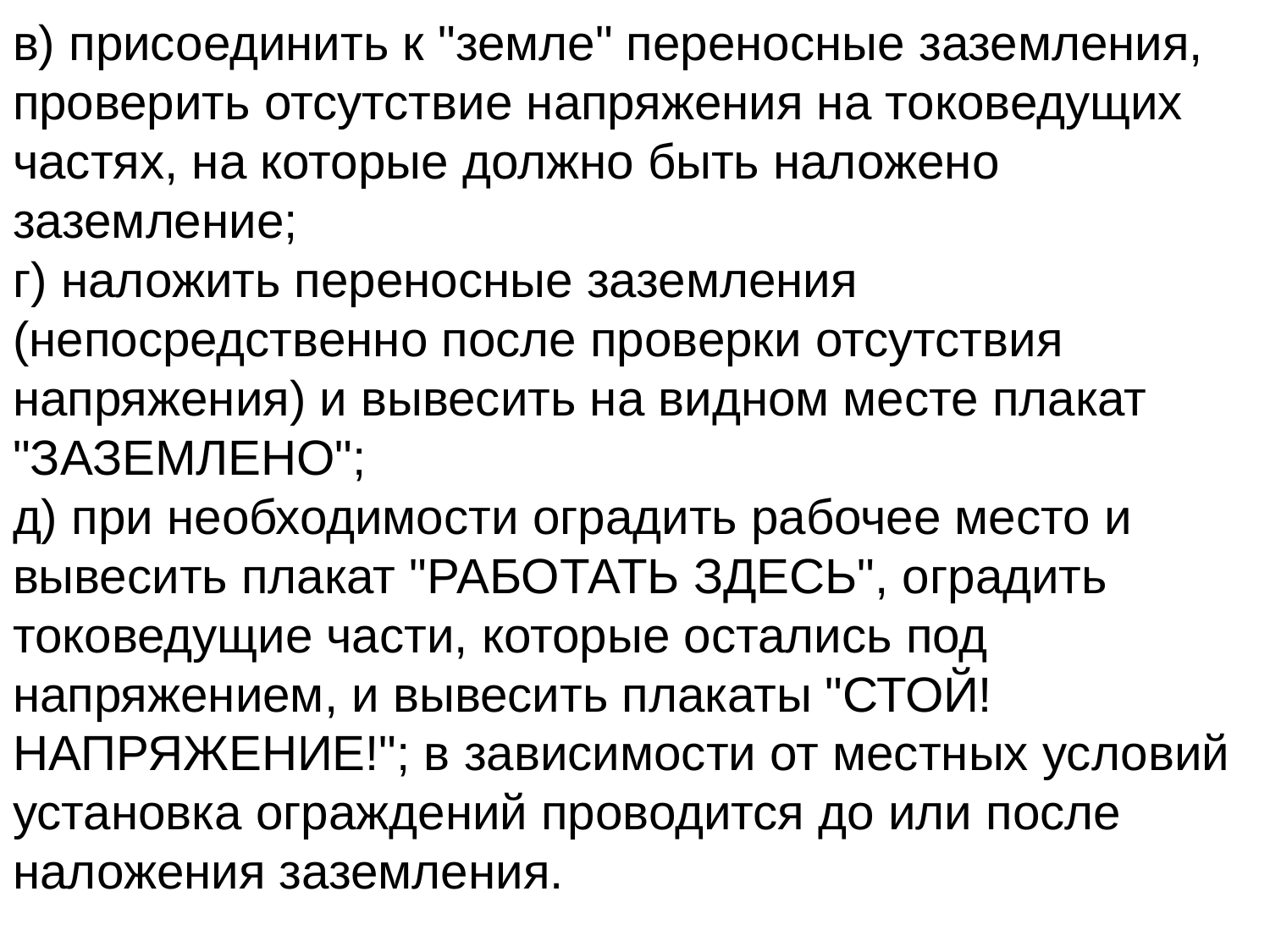

в) присоединить к "земле" переносные заземления, проверить отсутствие напряжения на токоведущих частях, на которые должно быть наложено заземление;
г) наложить переносные заземления (непосредственно после проверки отсутствия напряжения) и вывесить на видном месте плакат "ЗАЗЕМЛЕНО";
д) при необходимости оградить рабочее место и вывесить плакат "РАБОТАТЬ ЗДЕСЬ", оградить токоведущие части, которые остались под напряжением, и вывесить плакаты "СТОЙ! НАПРЯЖЕНИЕ!"; в зависимости от местных условий установка ограждений проводится до или после наложения заземления.